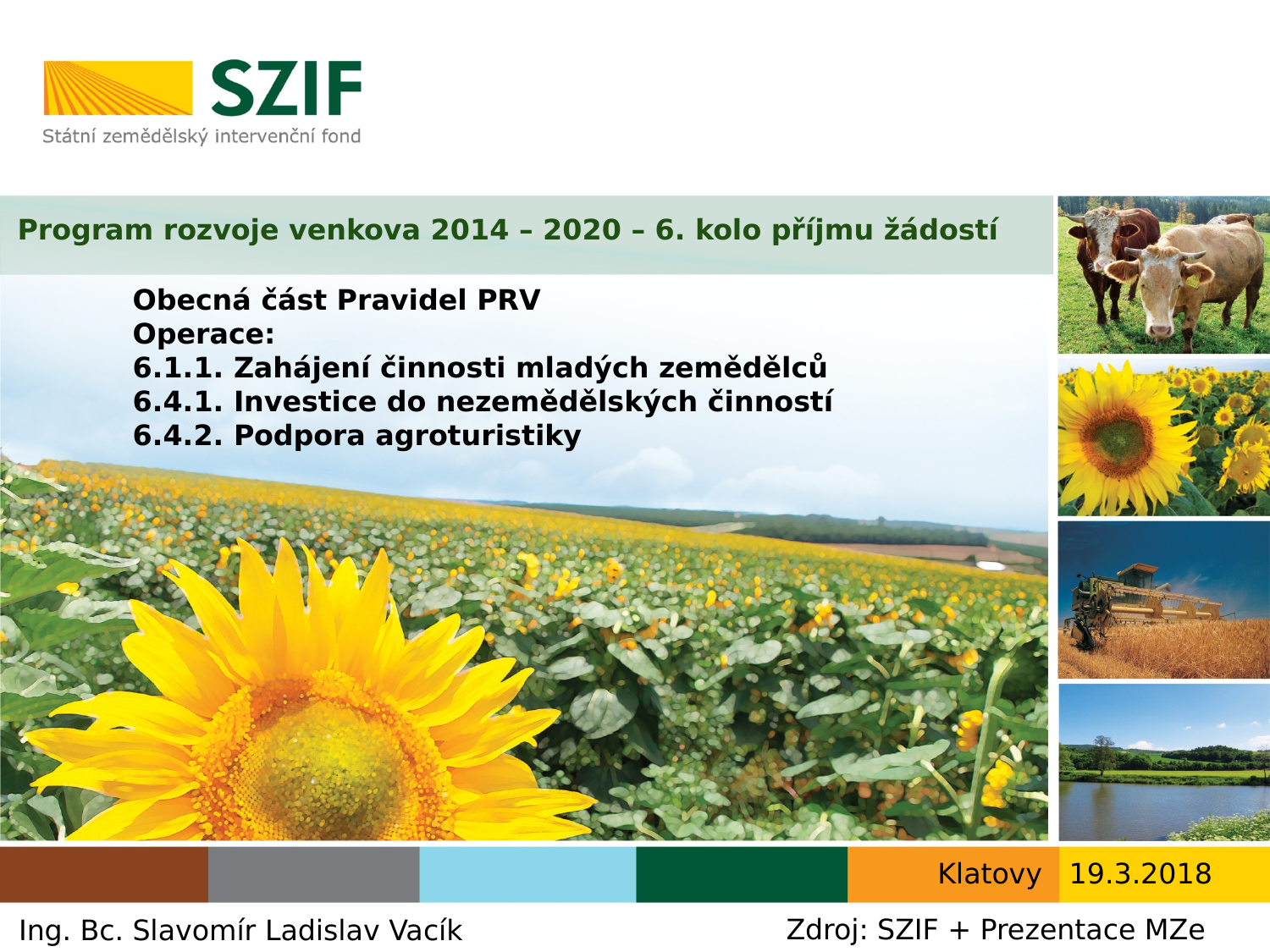

# Program rozvoje venkova 2014 – 2020 – 6. kolo příjmu žádostí
Obecná část Pravidel PRV
Operace:
6.1.1. Zahájení činnosti mladých zemědělců
6.4.1. Investice do nezemědělských činností
6.4.2. Podpora agroturistiky

Klatovy   19.3.2018
Zdroj: SZIF + Prezentace MZe
Ing. Bc. Slavomír Ladislav Vacík